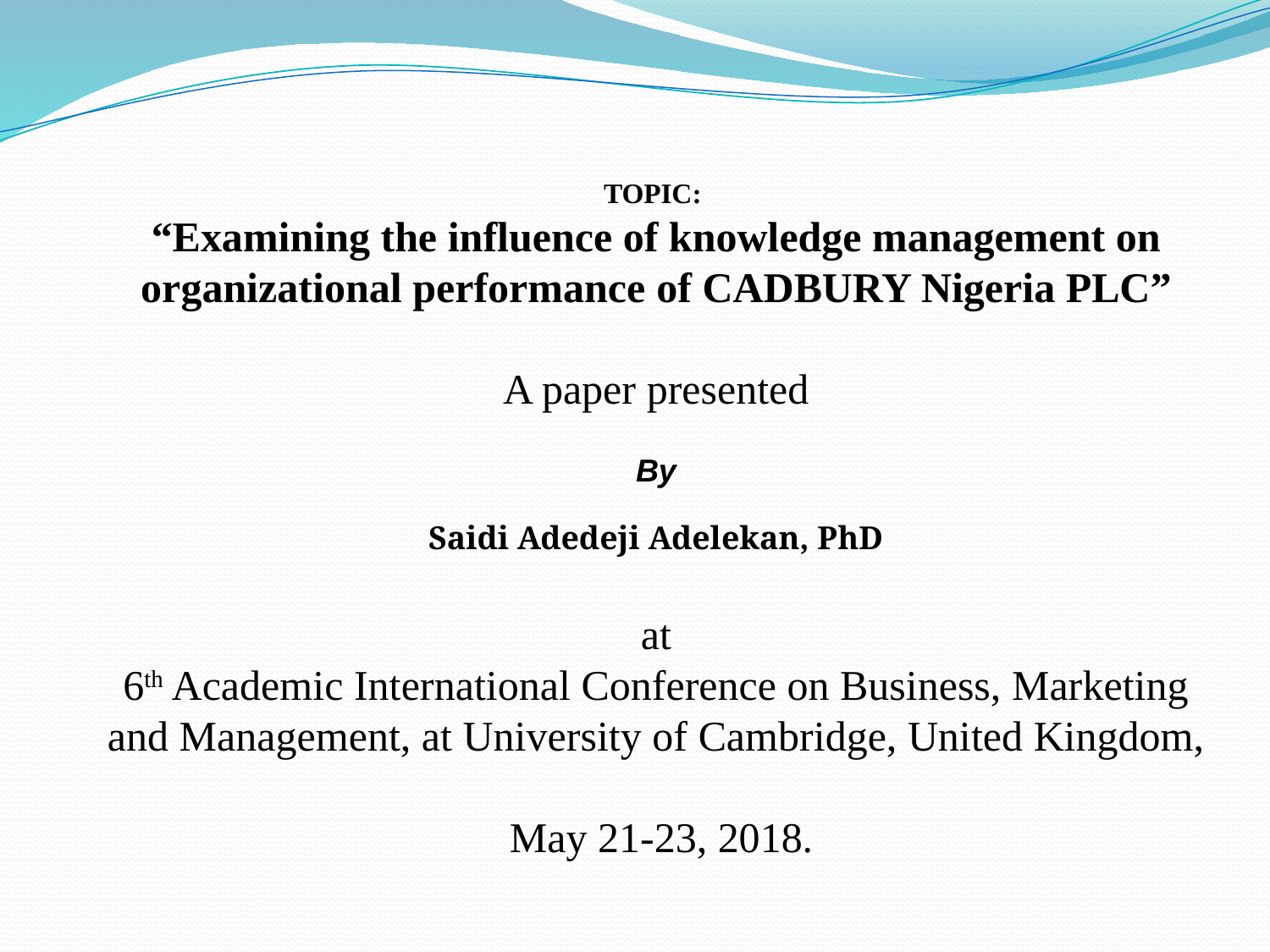

TOPIC:
“Examining the influence of knowledge management on organizational performance of CADBURY Nigeria PLC”

 A paper presented

By

Saidi Adedeji Adelekan, PhD

 at
6th Academic International Conference on Business, Marketing and Management, at University of Cambridge, United Kingdom,

 May 21-23, 2018.